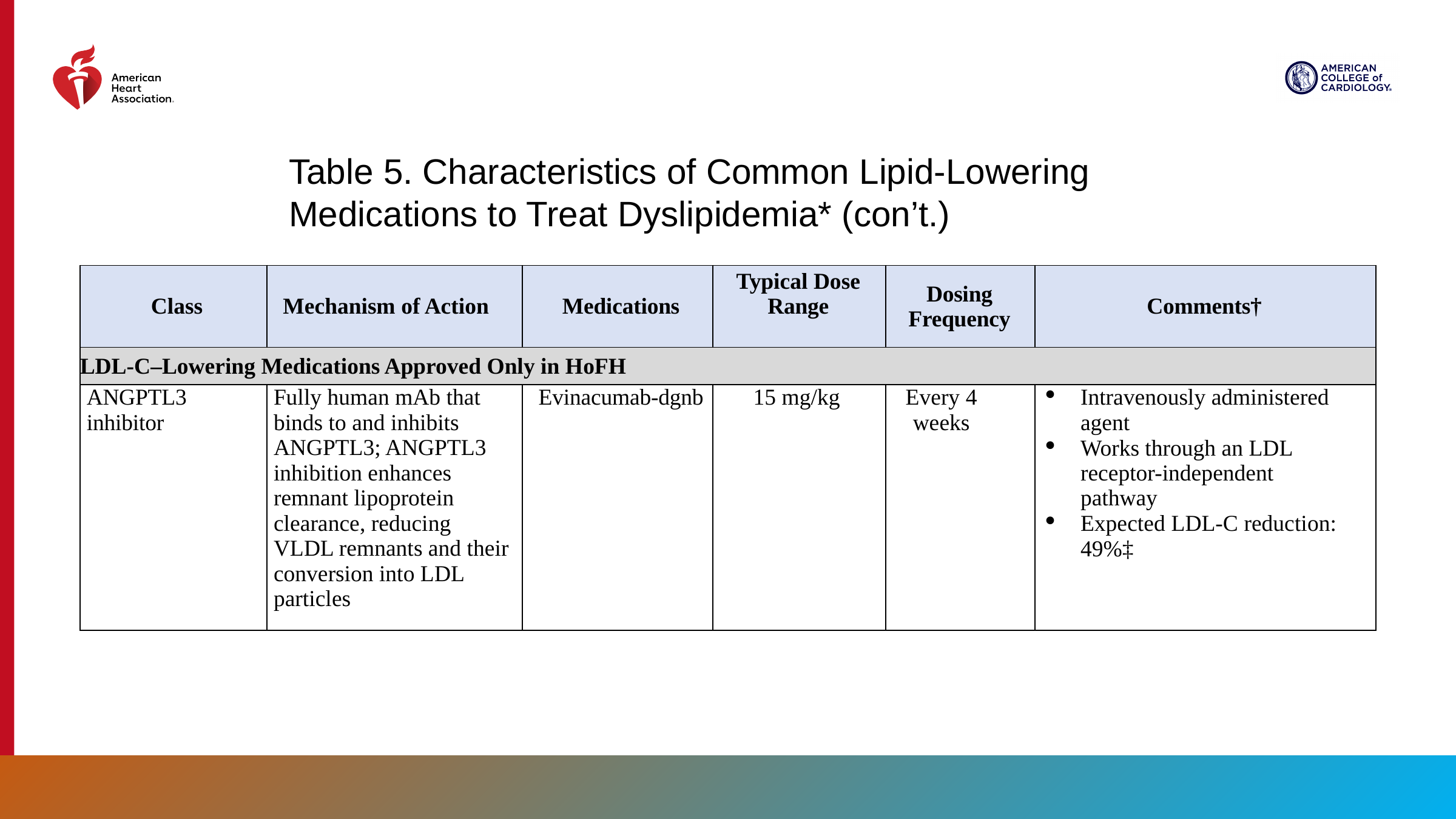

Table 5. Characteristics of Common Lipid-Lowering Medications to Treat Dyslipidemia* (con’t.)
| Class | Mechanism of Action | Medications | Typical Dose Range | Dosing Frequency | Comments† |
| --- | --- | --- | --- | --- | --- |
| LDL-C–Lowering Medications Approved Only in HoFH |  |  |  |  |  |
| ANGPTL3 inhibitor | Fully human mAb that binds to and inhibits ANGPTL3; ANGPTL3 inhibition enhances remnant lipoprotein clearance, reducing VLDL remnants and their conversion into LDL particles | Evinacumab-dgnb | 15 mg/kg | Every 4 weeks | Intravenously administered agent Works through an LDL receptor-independent pathway Expected LDL-C reduction: 49%‡ |